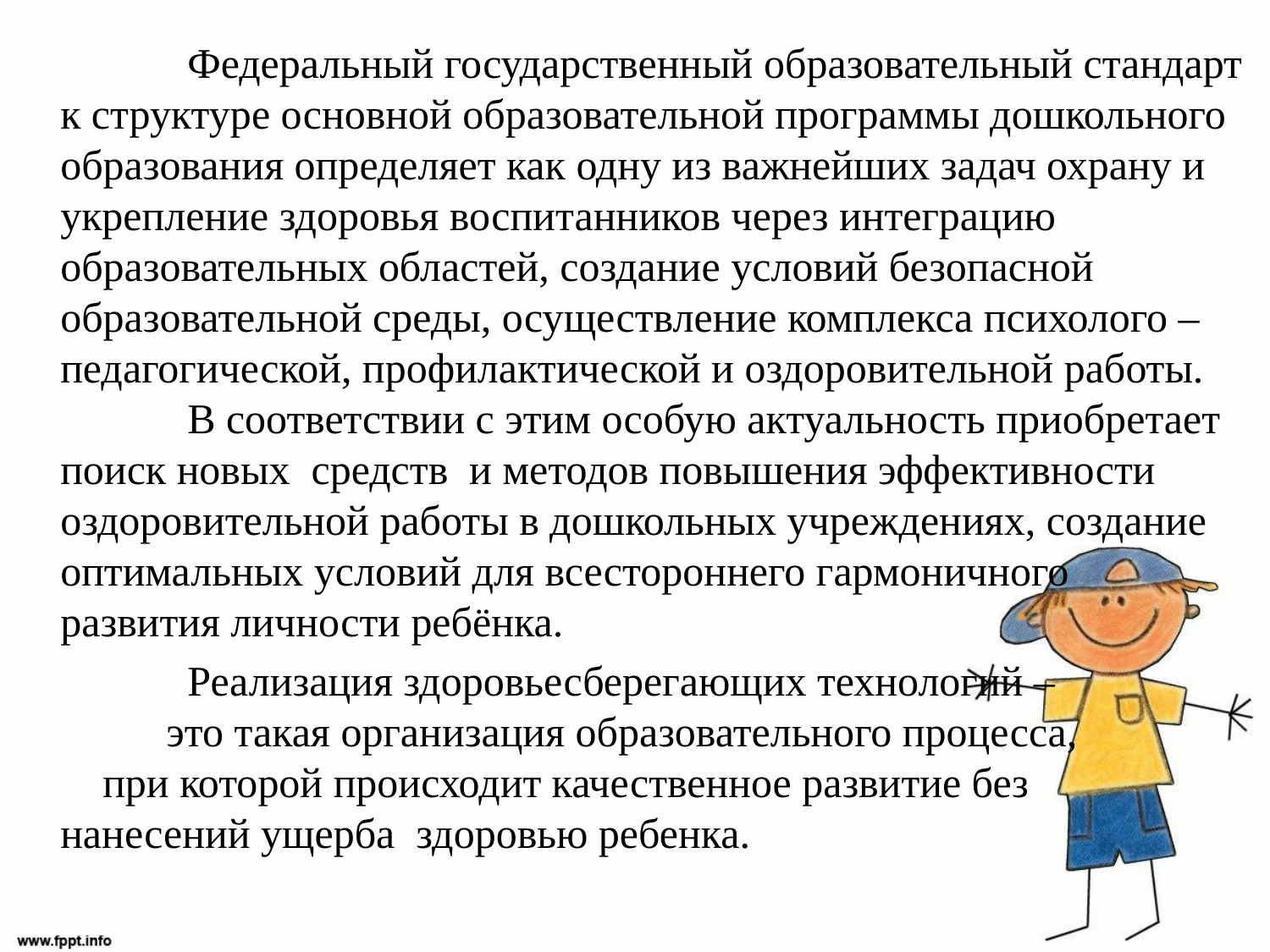

Федеральный государственный образовательный стандарт к структуре основной образовательной программы дошкольного образования определяет как одну из важнейших задач охрану и укрепление здоровья воспитанников через интеграцию образовательных областей, создание условий безопасной образовательной среды, осуществление комплекса психолого – педагогической, профилактической и оздоровительной работы.  	В соответствии с этим особую актуальность приобретает поиск новых  средств  и методов повышения эффективности оздоровительной работы в дошкольных учреждениях, создание оптимальных условий для всестороннего гармоничного   развития личности ребёнка.
     	Реализация здоровьесберегающих технологий –                              это такая организация образовательного процесса,                     при которой происходит качественное развитие без        нанесений ущерба  здоровью ребенка.